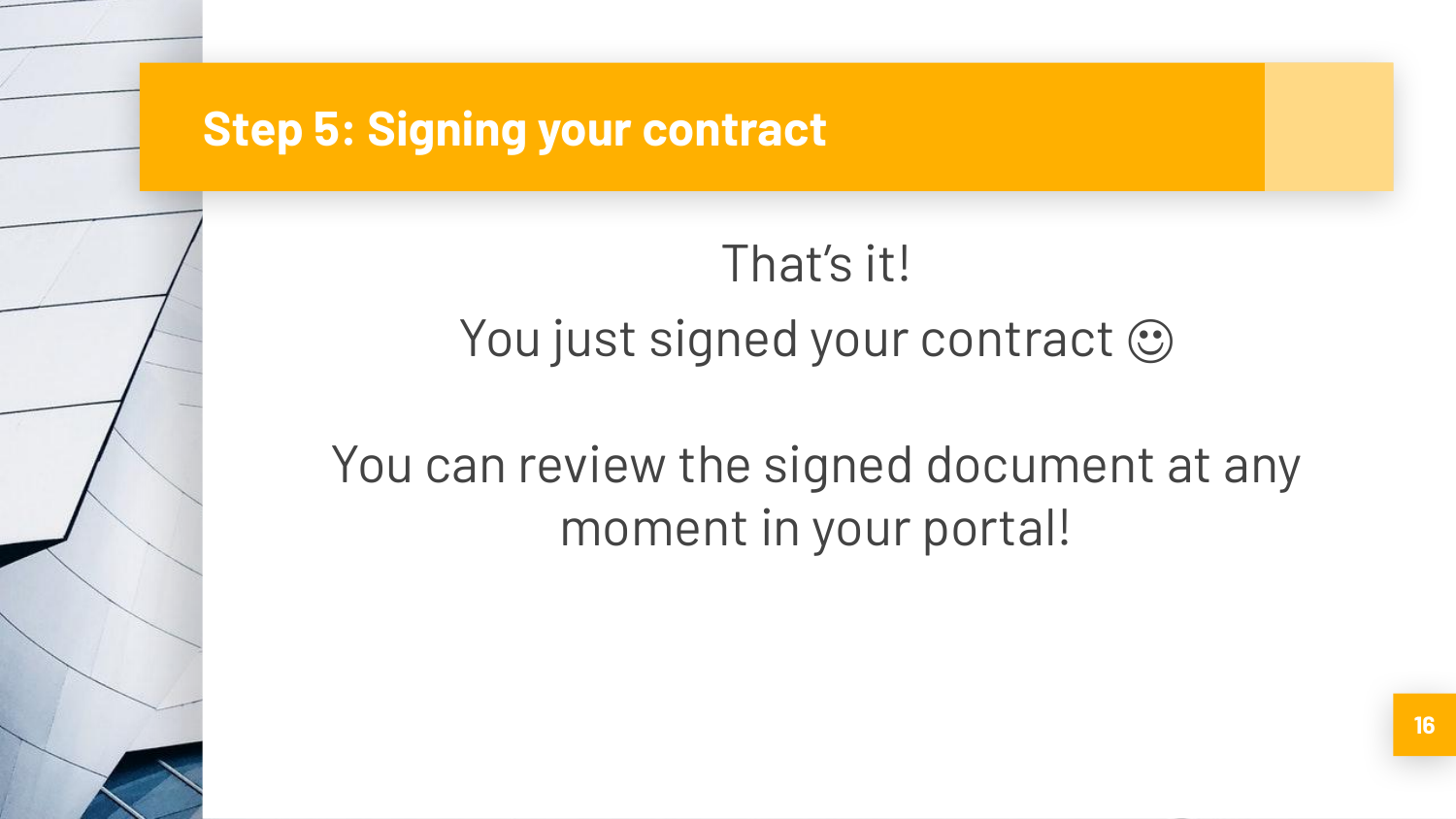

# Step 5: Signing your contract
That’s it!
You just signed your contract ☺
You can review the signed document at any moment in your portal!

16